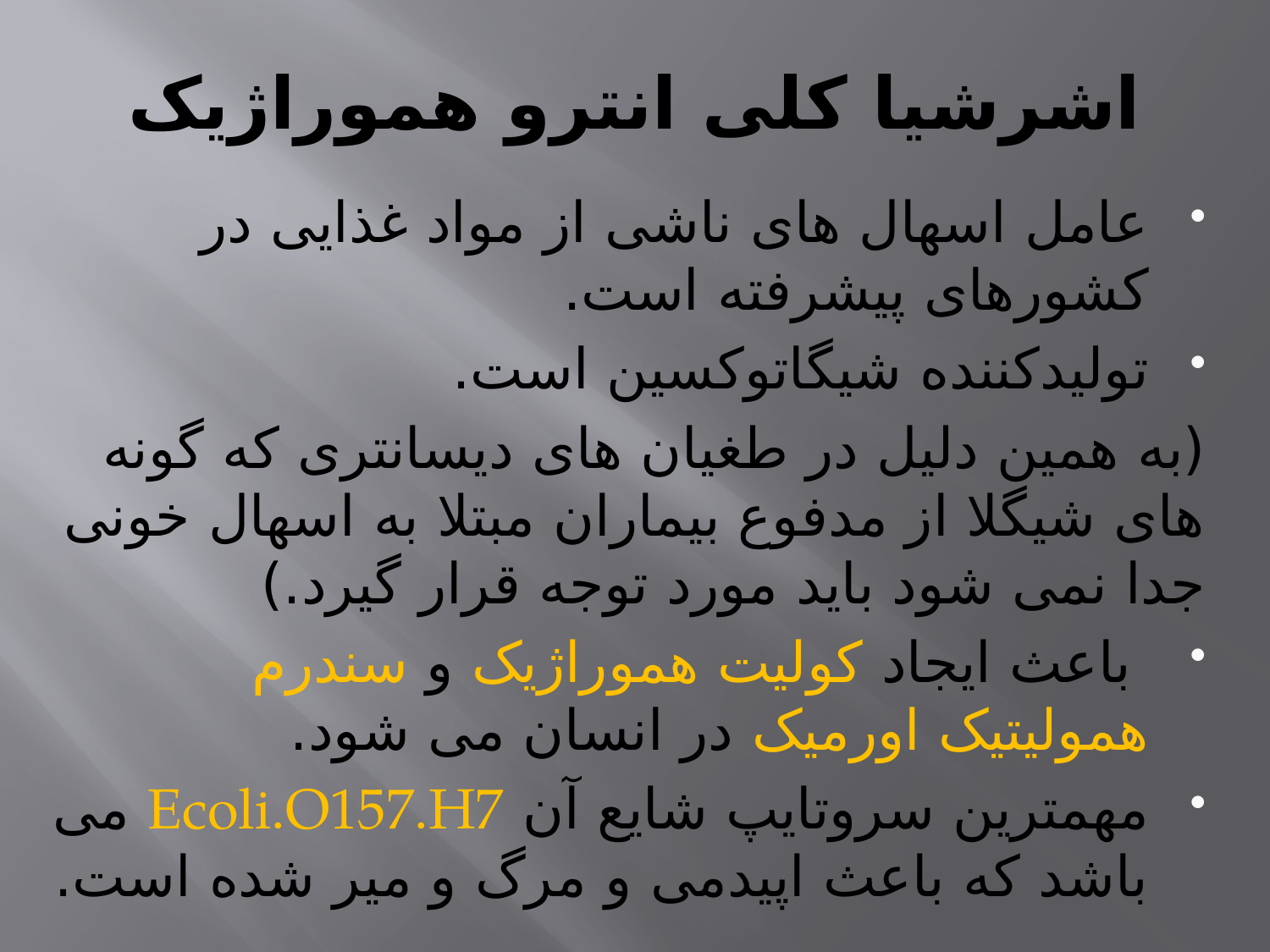

# اشرشیا کلی انترو هموراژیک
عامل اسهال های ناشی از مواد غذایی در کشورهای پیشرفته است.
تولیدکننده شیگاتوکسین است.
(به همین دلیل در طغیان های دیسانتری که گونه های شیگلا از مدفوع بیماران مبتلا به اسهال خونی جدا نمی شود باید مورد توجه قرار گیرد.)
 باعث ایجاد کولیت هموراژیک و سندرم همولیتیک اورمیک در انسان می شود.
مهمترین سروتایپ شایع آن Ecoli.O157.H7 می باشد که باعث اپیدمی و مرگ و میر شده است.